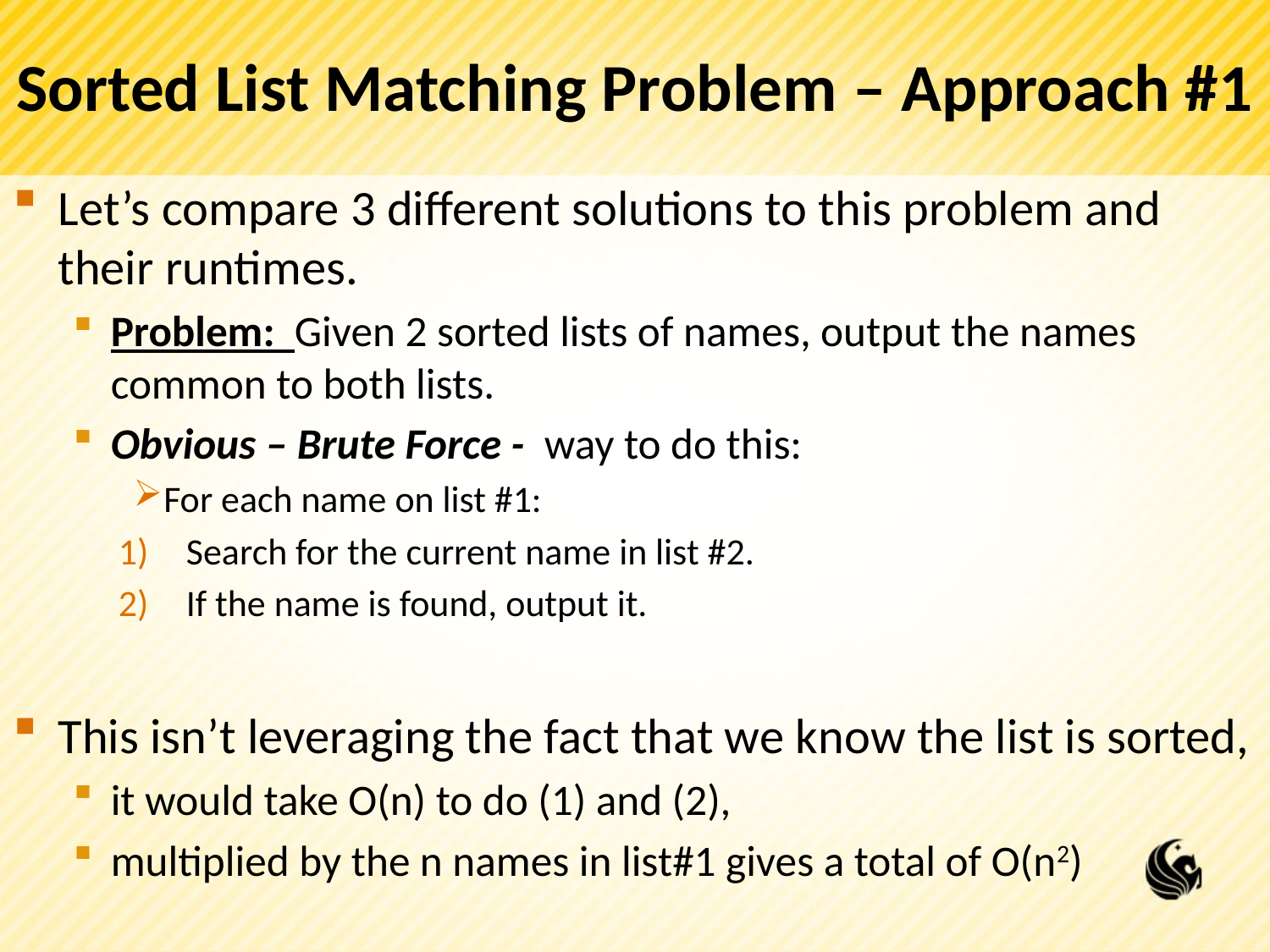

# Sorted List Matching Problem – Approach #1
Let’s compare 3 different solutions to this problem and their runtimes.
Problem:  Given 2 sorted lists of names, output the names common to both lists.
Obvious – Brute Force -  way to do this:
For each name on list #1:
Search for the current name in list #2.
If the name is found, output it.

This isn’t leveraging the fact that we know the list is sorted,
it would take O(n) to do (1) and (2),
multiplied by the n names in list#1 gives a total of O(n2)